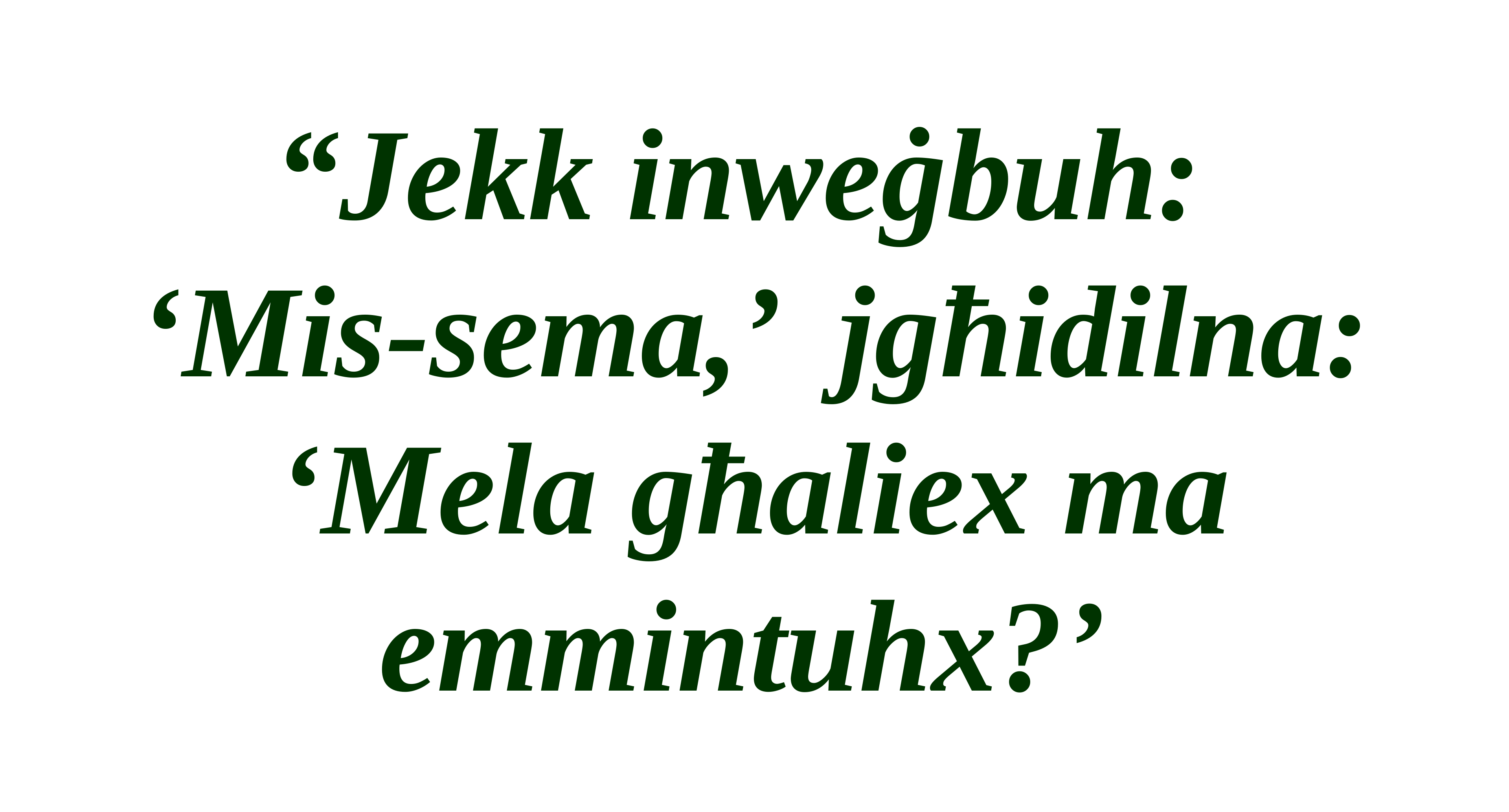

“Jekk inweġbuh:
‘Mis-sema,’  jgħidilna: ‘Mela għaliex ma emmintuhx?’